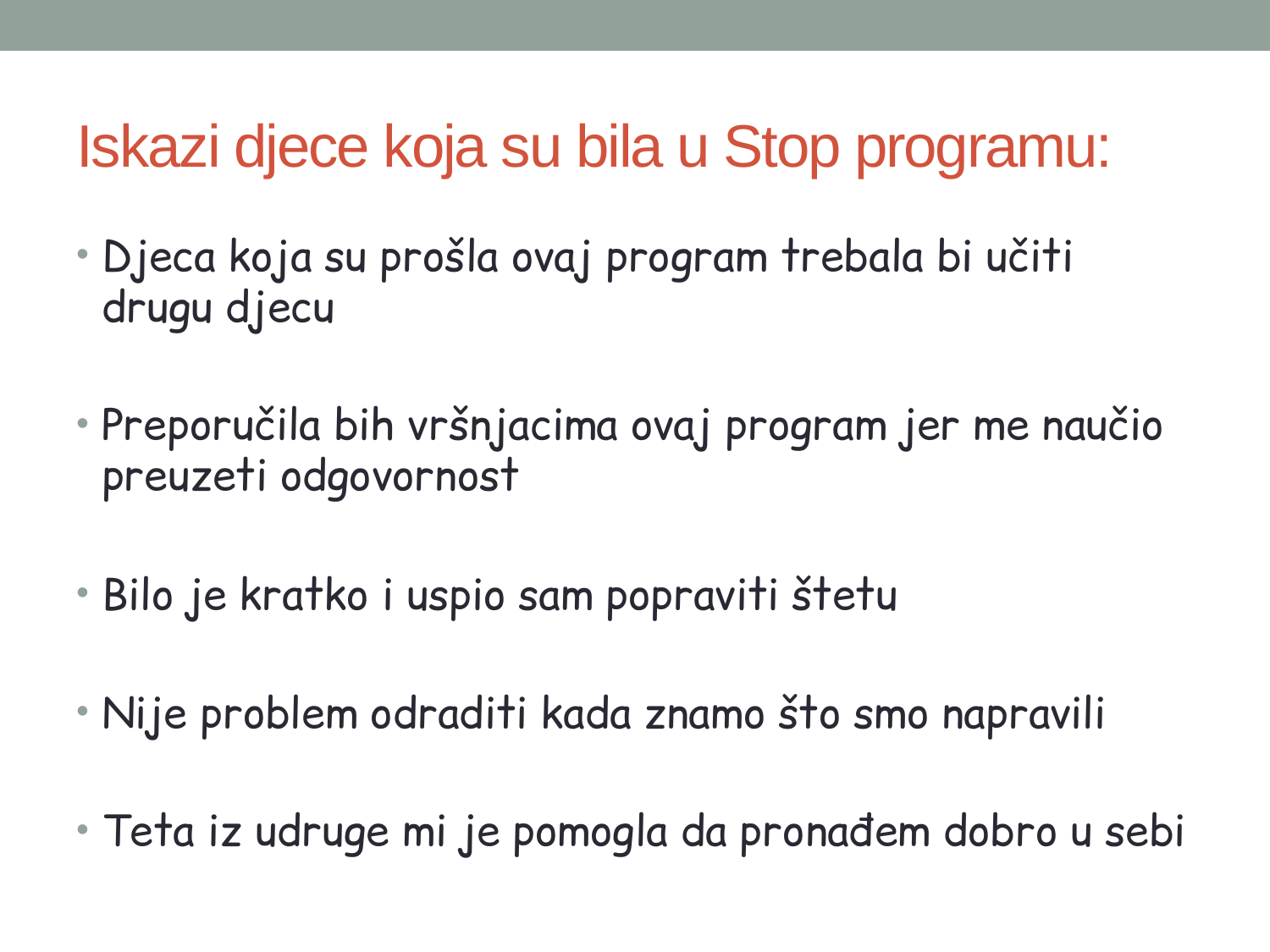

# Iskazi djece koja su bila u Stop programu:
Djeca koja su prošla ovaj program trebala bi učiti drugu djecu

Preporučila bih vršnjacima ovaj program jer me naučio preuzeti odgovornost

Bilo je kratko i uspio sam popraviti štetu

Nije problem odraditi kada znamo što smo napravili

Teta iz udruge mi je pomogla da pronađem dobro u sebi